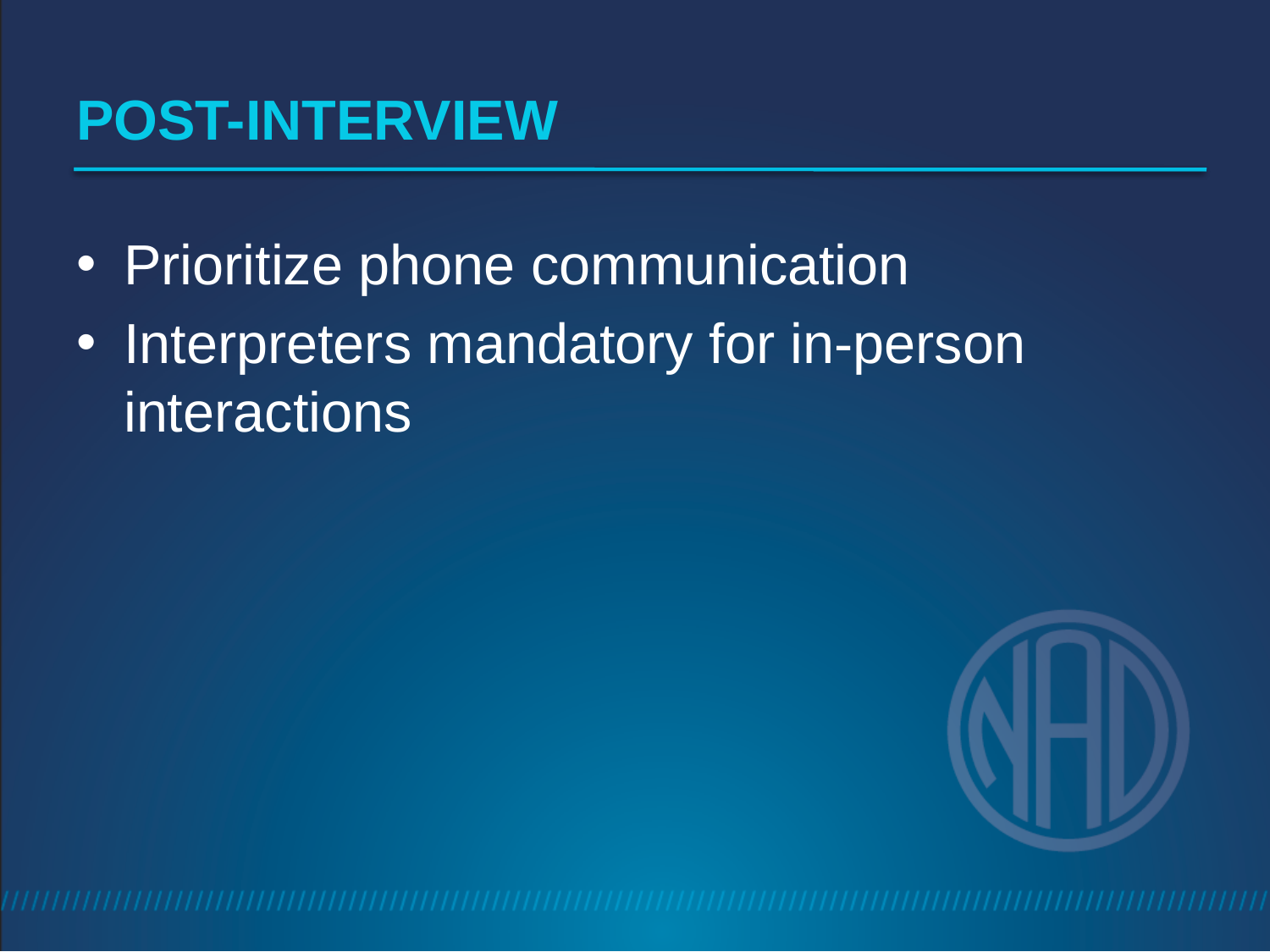

# Post-Interview
Prioritize phone communication
Interpreters mandatory for in-person interactions